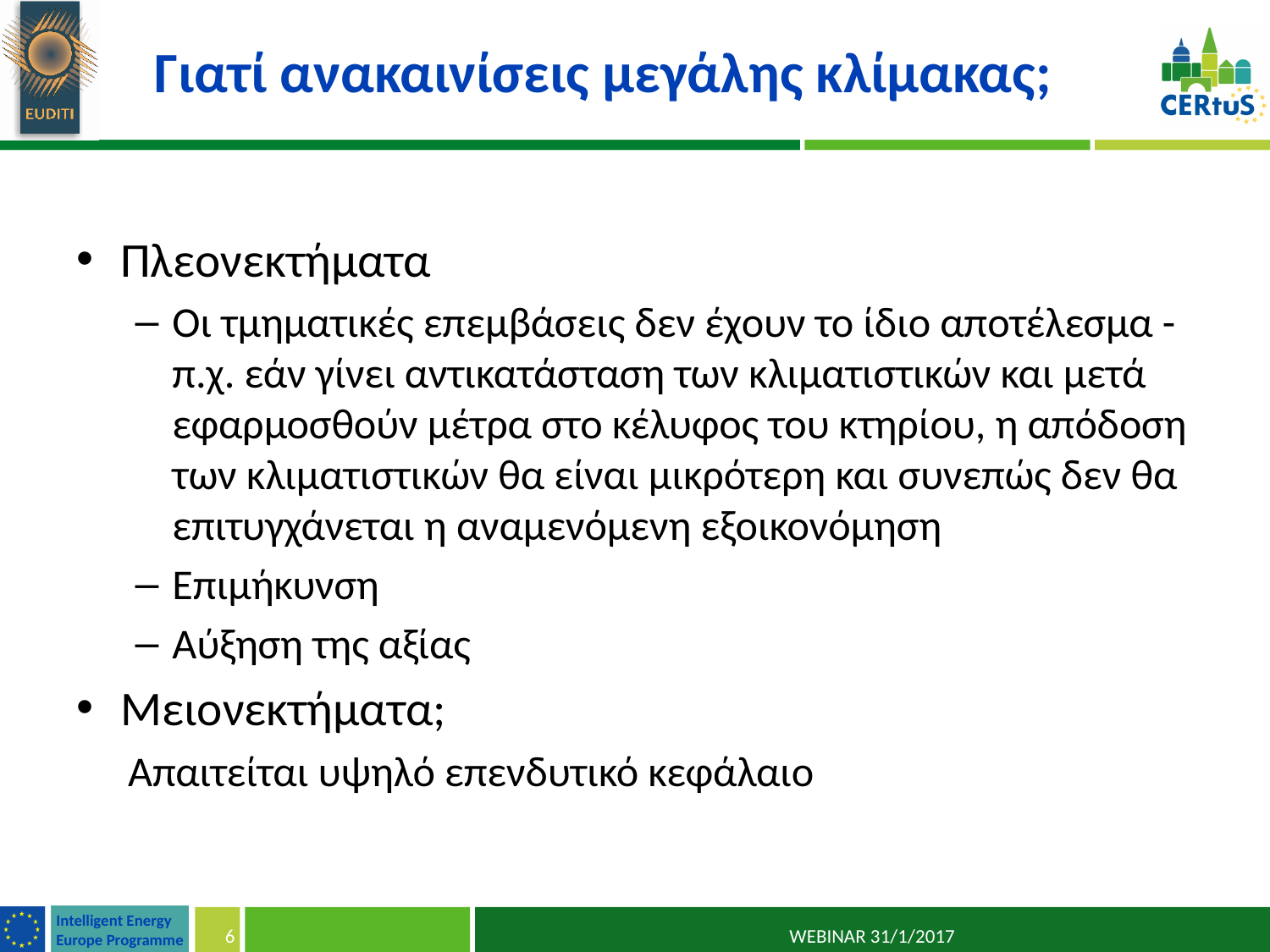

# Γιατί ανακαινίσεις μεγάλης κλίμακας;
Πλεονεκτήματα
Οι τμηματικές επεμβάσεις δεν έχουν το ίδιο αποτέλεσμα - π.χ. εάν γίνει αντικατάσταση των κλιματιστικών και μετά εφαρμοσθούν μέτρα στο κέλυφος του κτηρίου, η απόδοση των κλιματιστικών θα είναι μικρότερη και συνεπώς δεν θα επιτυγχάνεται η αναμενόμενη εξοικονόμηση
Επιμήκυνση
Αύξηση της αξίας
Mειονεκτήματα;
Απαιτείται υψηλό επενδυτικό κεφάλαιο
6
10/02/2017
WEBINAR 31/1/2017